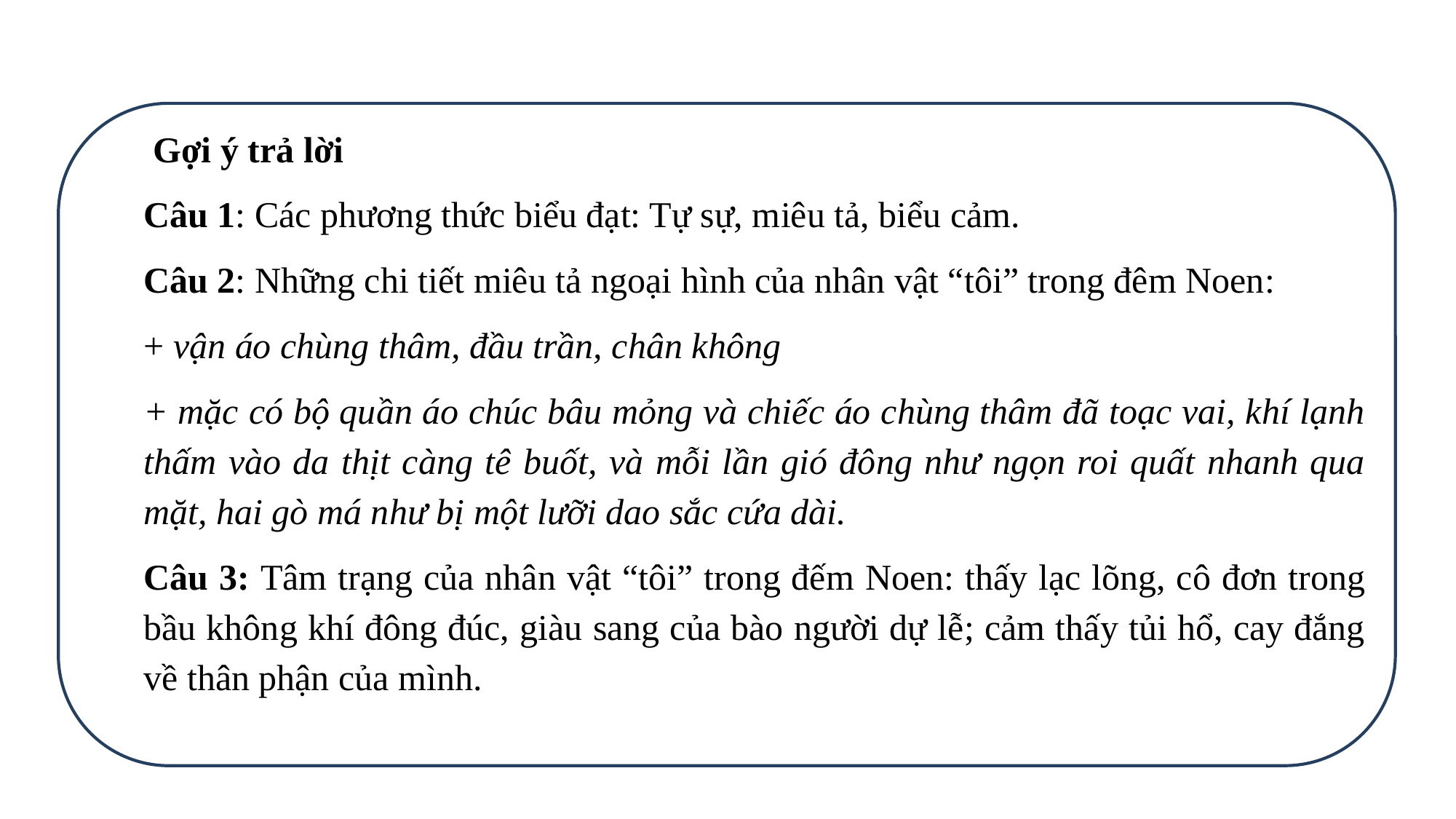

Gợi ý trả lời
Câu 1: Các phương thức biểu đạt: Tự sự, miêu tả, biểu cảm.
Câu 2: Những chi tiết miêu tả ngoại hình của nhân vật “tôi” trong đêm Noen:
+ vận áo chùng thâm, đầu trần, chân không
+ mặc có bộ quần áo chúc bâu mỏng và chiếc áo chùng thâm đã toạc vai, khí lạnh thấm vào da thịt càng tê buốt, và mỗi lần gió đông như ngọn roi quất nhanh qua mặt, hai gò má như bị một lưỡi dao sắc cứa dài.
Câu 3: Tâm trạng của nhân vật “tôi” trong đếm Noen: thấy lạc lõng, cô đơn trong bầu không khí đông đúc, giàu sang của bào người dự lễ; cảm thấy tủi hổ, cay đắng về thân phận của mình.